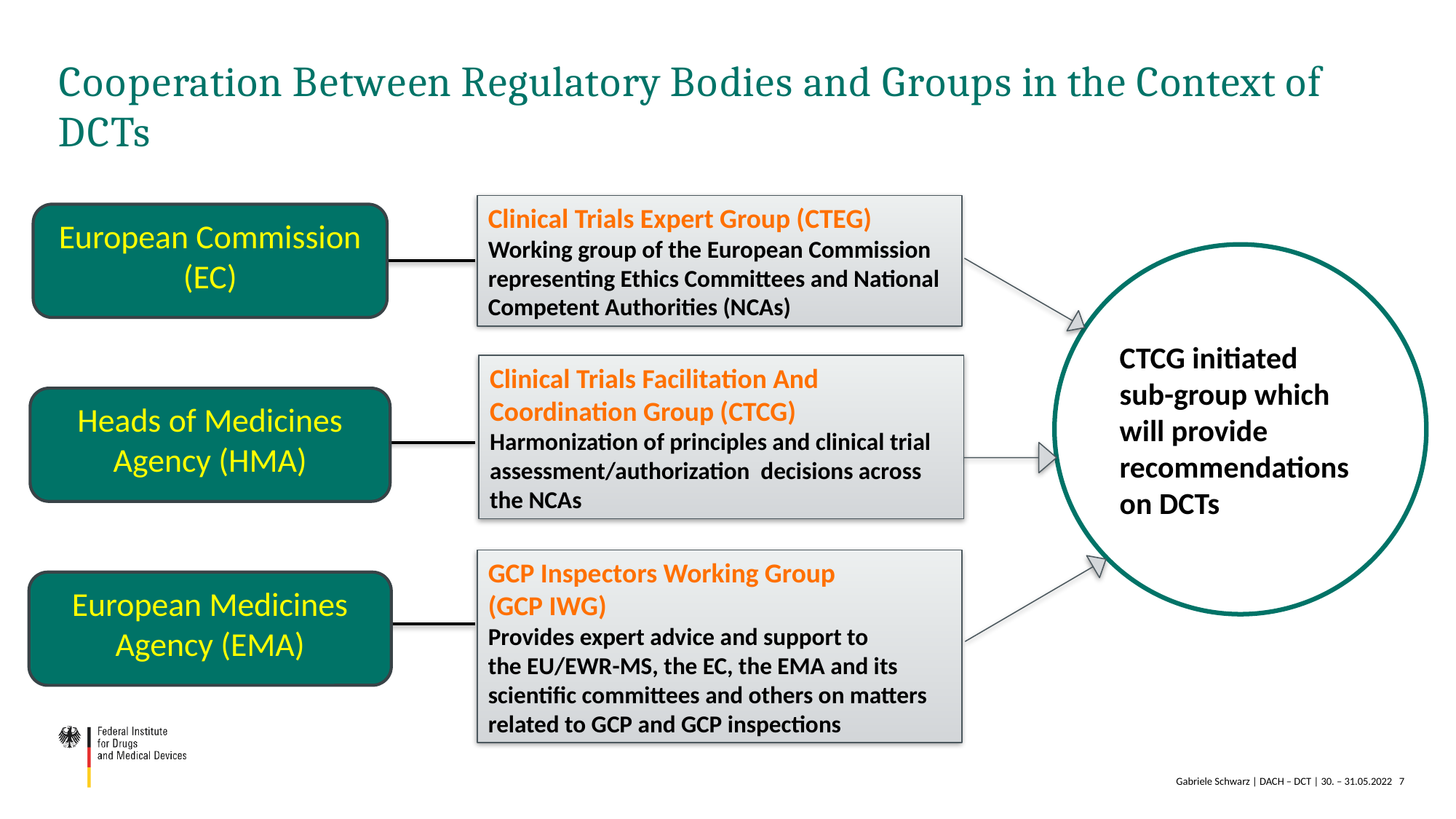

# Cooperation Between Regulatory Bodies and Groups in the Context of DCTs
Clinical Trials Expert Group (CTEG)
Working group of the European Commission representing Ethics Committees and National Competent Authorities (NCAs)
European Commission (EC)

CTCG initiated
sub-group which will provide recommendations on DCTs
Clinical Trials Facilitation And Coordination Group (CTCG)
Harmonization of principles and clinical trial assessment/authorization  decisions across the NCAs
Heads of Medicines Agency (HMA)

GCP Inspectors Working Group
(GCP IWG)
Provides expert advice and support to
the EU/EWR-MS, the EC, the EMA and its scientific committees and others on matters related to GCP and GCP inspections
European Medicines Agency (EMA)